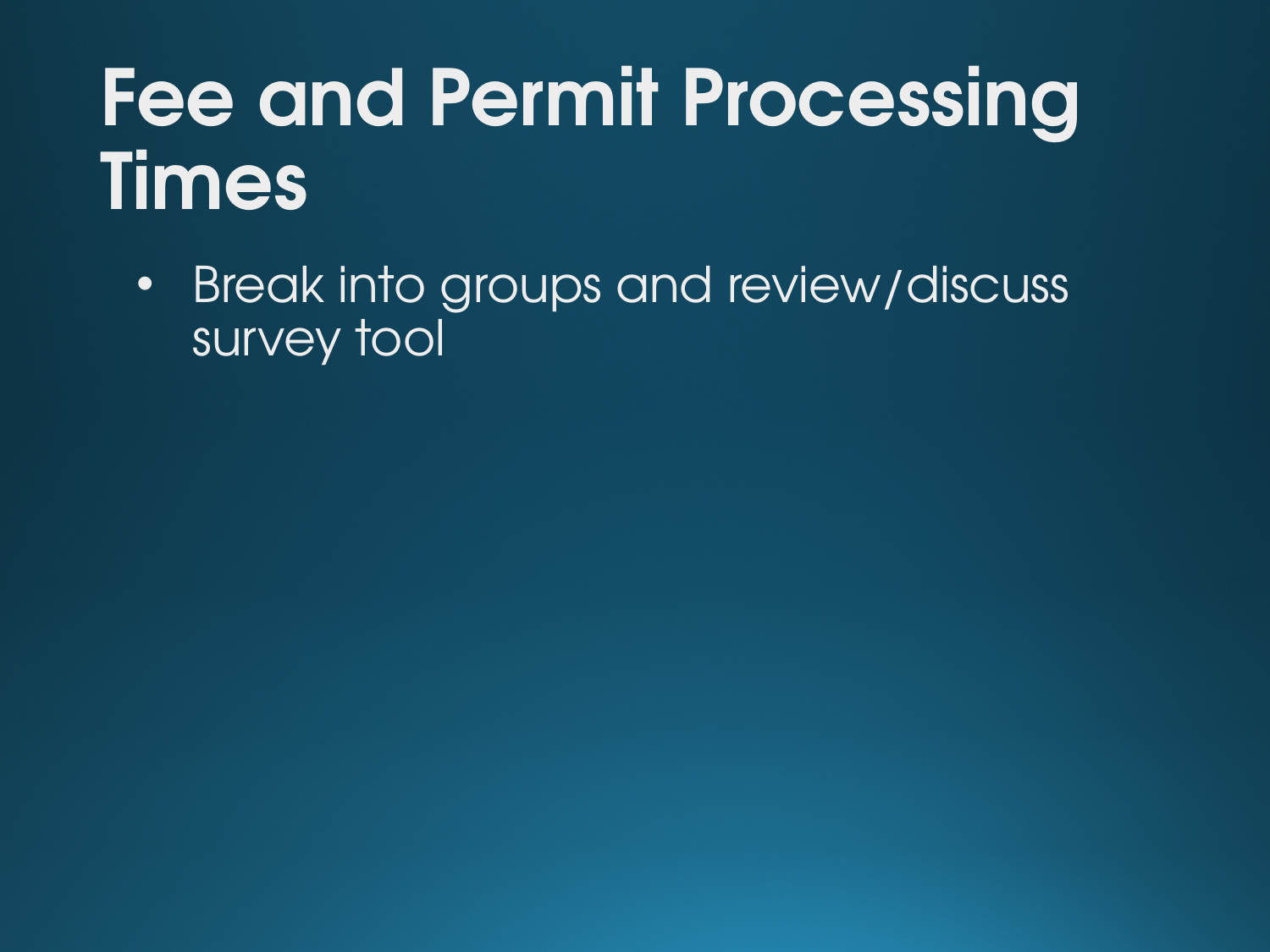

# Fee and Permit Processing Times
Break into groups and review/discuss survey tool